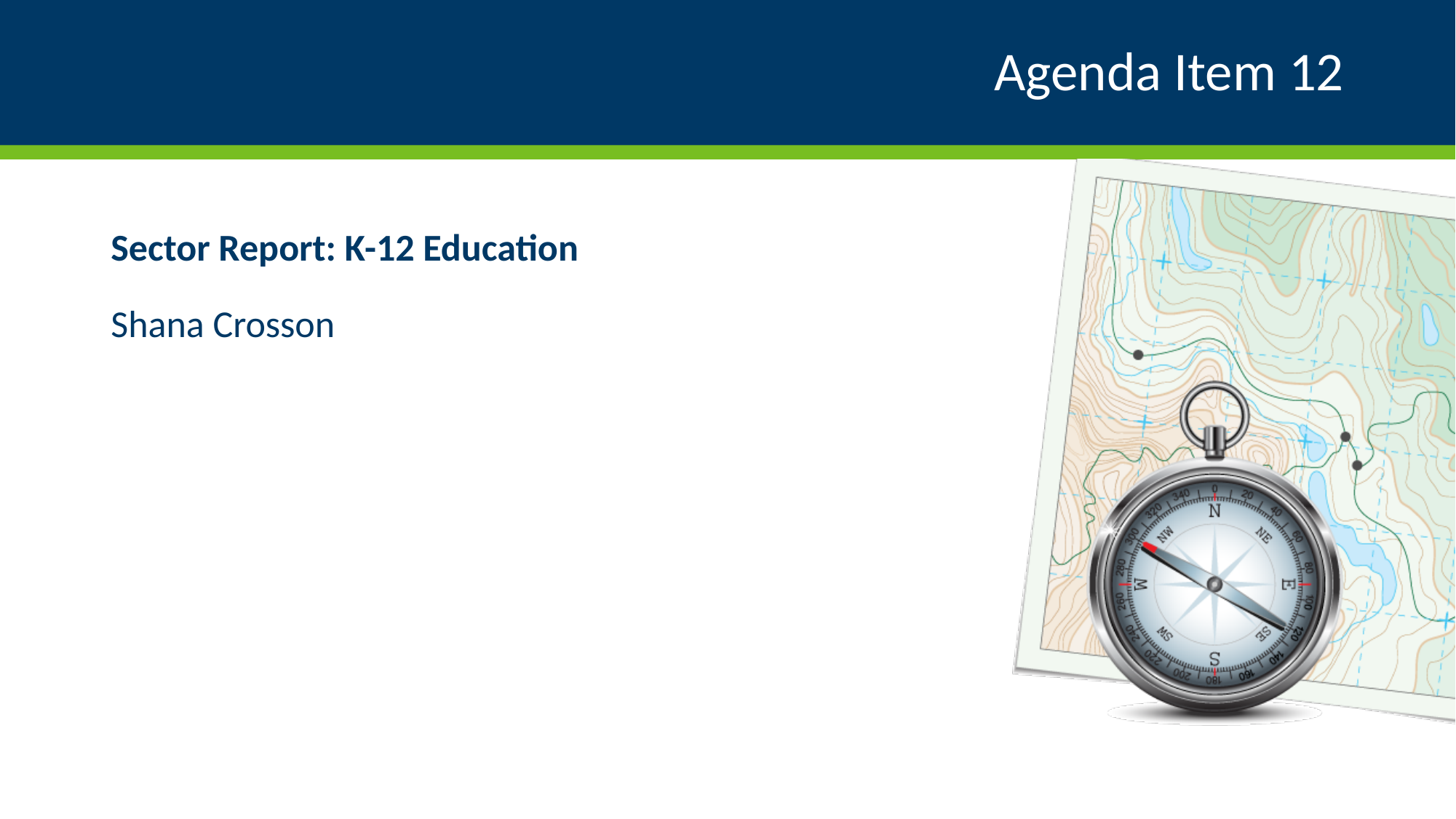

# Agenda Item 12
Sector Report: K-12 Education
Shana Crosson